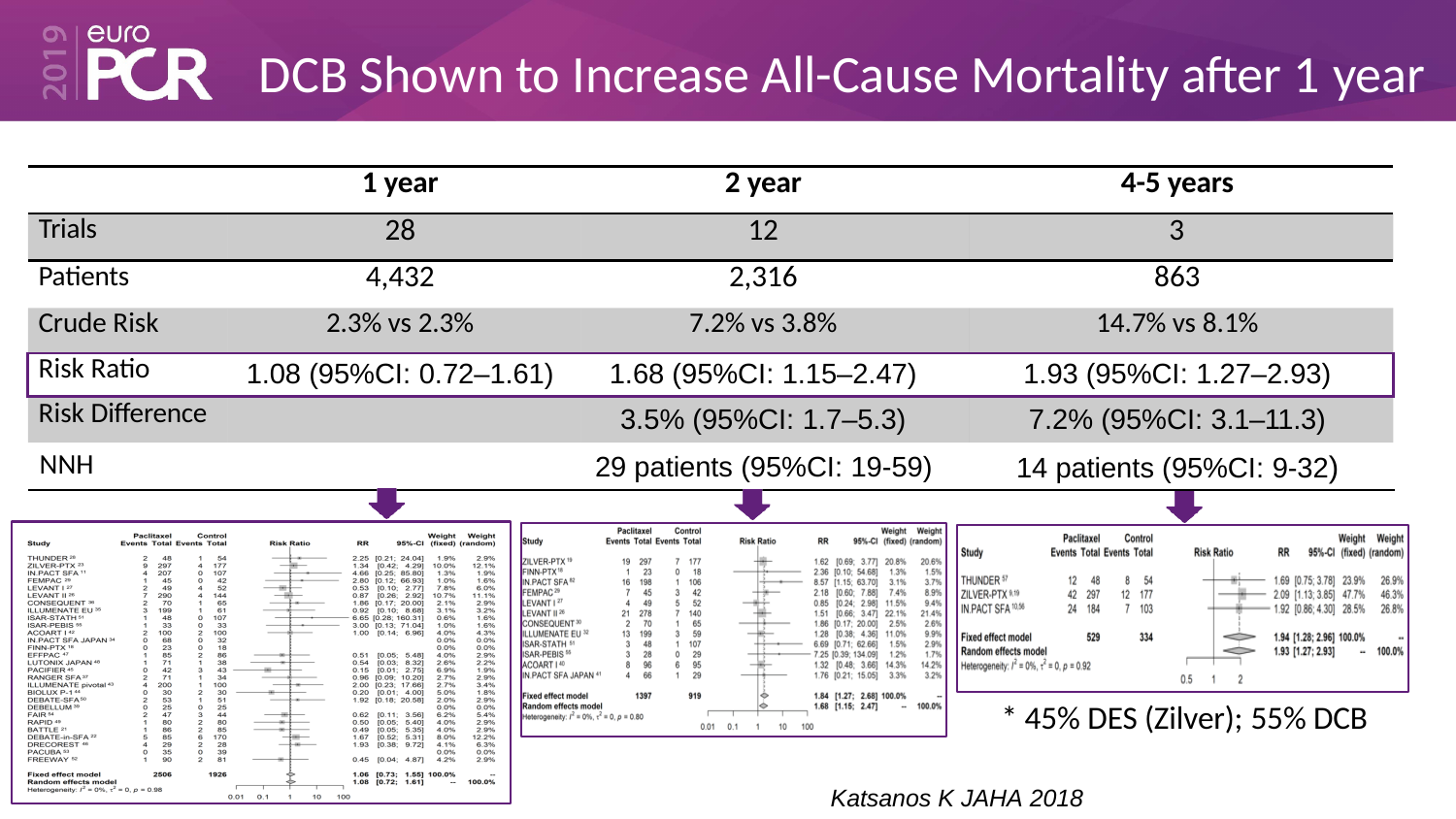

# DCB Shown to Increase All-Cause Mortality after 1 year
|  | 1 year | 2 year | 4-5 years |
| --- | --- | --- | --- |
| Trials | 28 | 12 | 3 |
| Patients | 4,432 | 2,316 | 863 |
| Crude Risk | 2.3% vs 2.3% | 7.2% vs 3.8% | 14.7% vs 8.1% |
| Risk Ratio | 1.08 (95%CI: 0.72–1.61) | 1.68 (95%CI: 1.15–2.47) | 1.93 (95%CI: 1.27–2.93) |
| Risk Difference |  | 3.5% (95%CI: 1.7–5.3) | 7.2% (95%CI: 3.1–11.3) |
NNH
14 patients (95%CI: 9-32)
29 patients (95%CI: 19-59)

* 45% DES (Zilver); 55% DCB

Katsanos K JAHA 2018